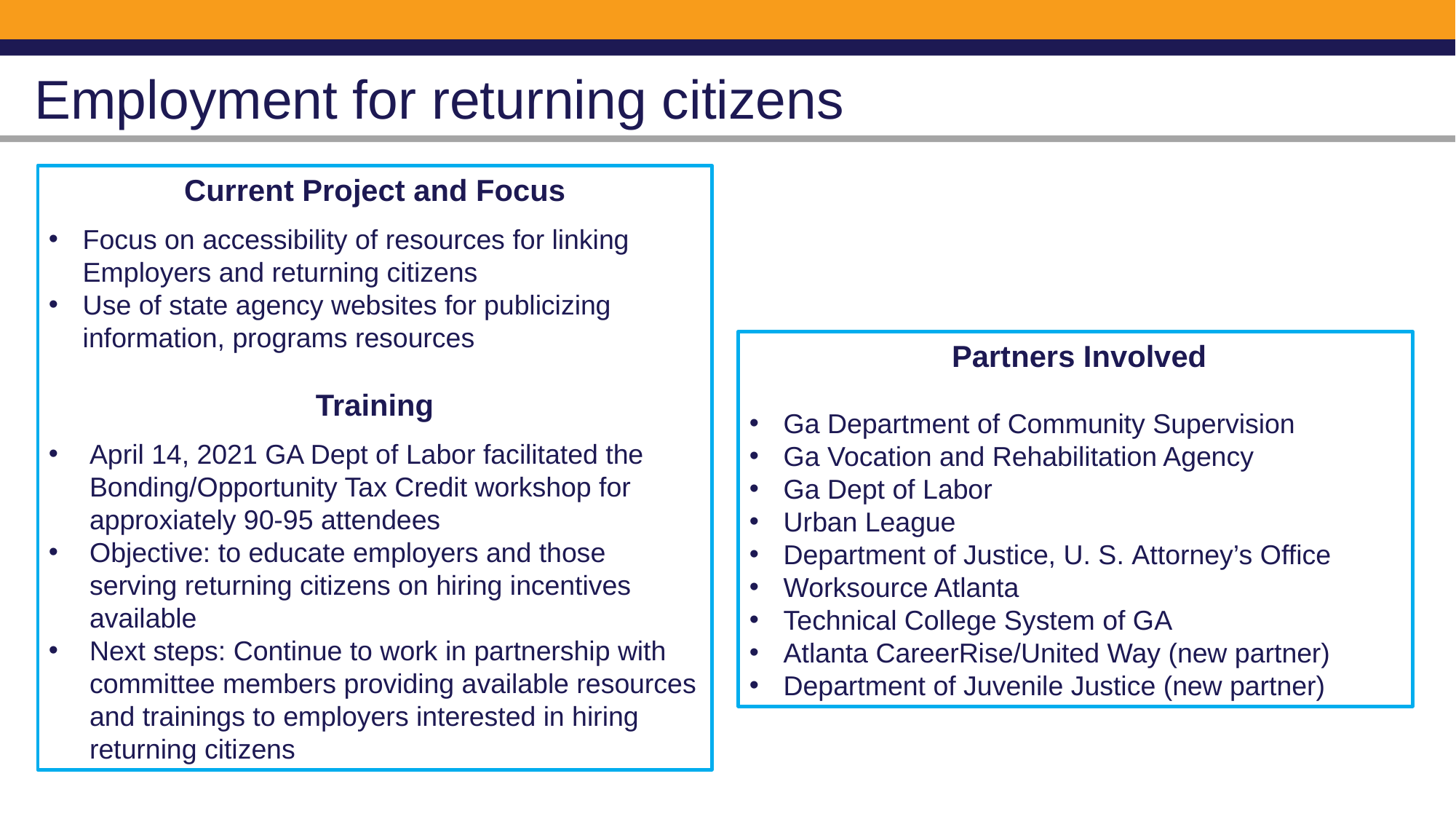

Employment for returning citizens
Current Project and Focus

Focus on accessibility of resources for linking  Employers and returning citizens
Use of state agency websites for publicizing information, programs resources

Training

April 14, 2021 GA Dept of Labor facilitated the Bonding/Opportunity Tax Credit workshop for approxiately 90-95 attendees
Objective: to educate employers and those serving returning citizens on hiring incentives available
Next steps: Continue to work in partnership with committee members providing available resources and trainings to employers interested in hiring returning citizens

 Partners Involved

Ga Department of Community Supervision
Ga Vocation and Rehabilitation Agency
Ga Dept of Labor
Urban League
Department of Justice, U. S. Attorney’s Office
Worksource Atlanta
Technical College System of GA
Atlanta CareerRise/United Way (new partner)
Department of Juvenile Justice (new partner)